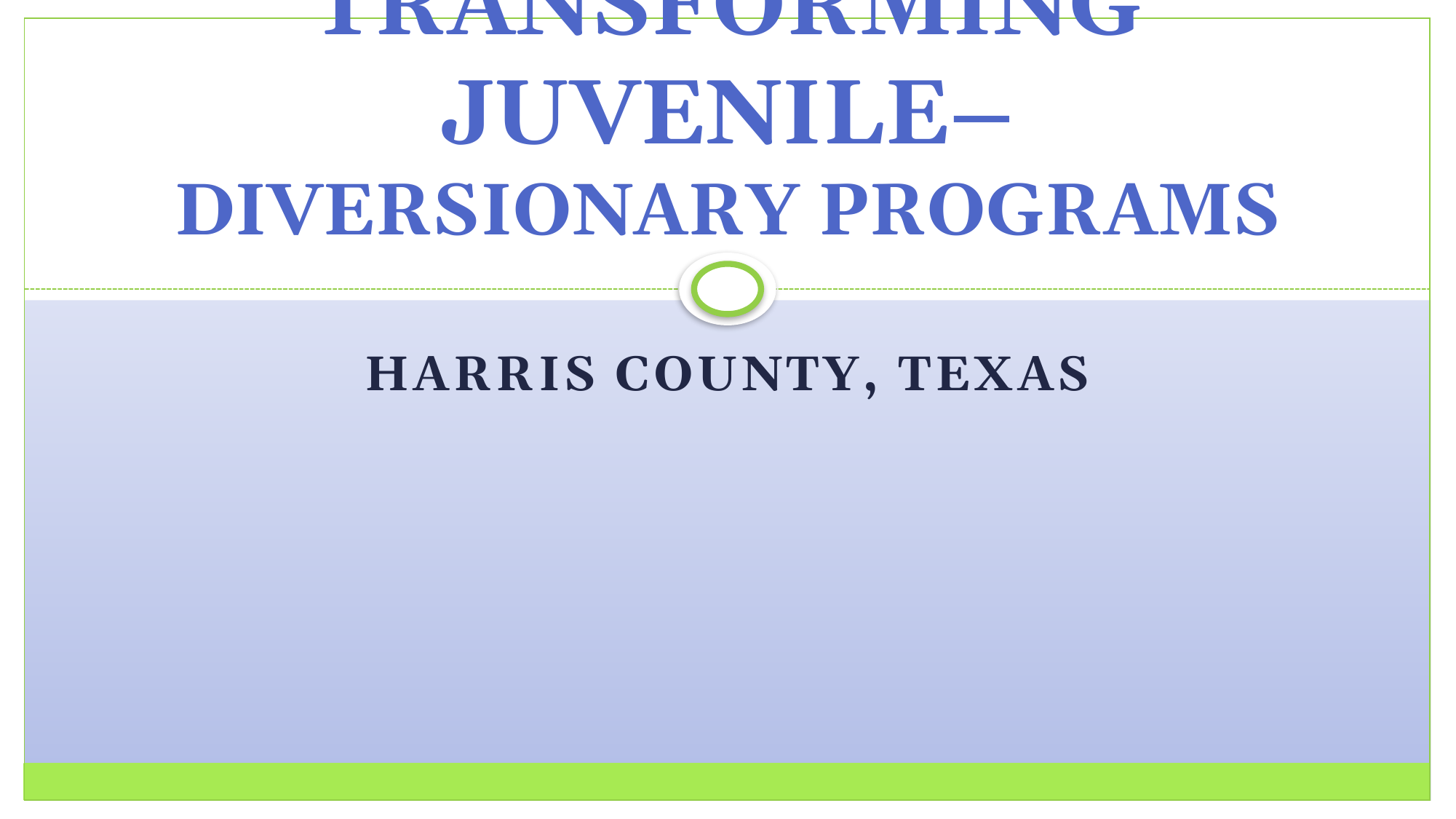

# Transforming Juvenile– Diversionary Programs
HARRIS COUNTY, TEXAS